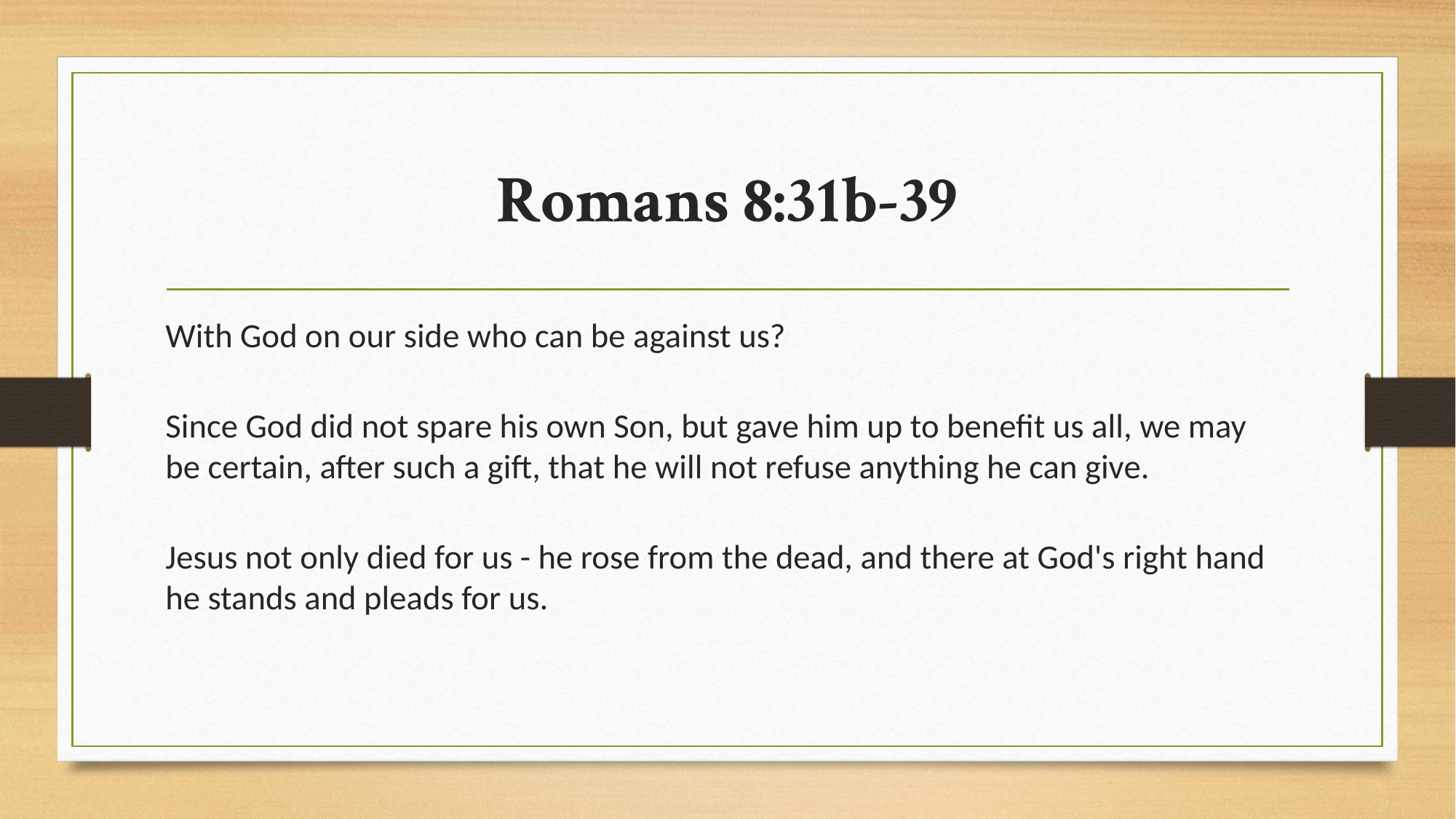

# Romans 8:31b-39
With God on our side who can be against us?
Since God did not spare his own Son, but gave him up to benefit us all, we may be certain, after such a gift, that he will not refuse anything he can give.
Jesus not only died for us - he rose from the dead, and there at God's right hand he stands and pleads for us.